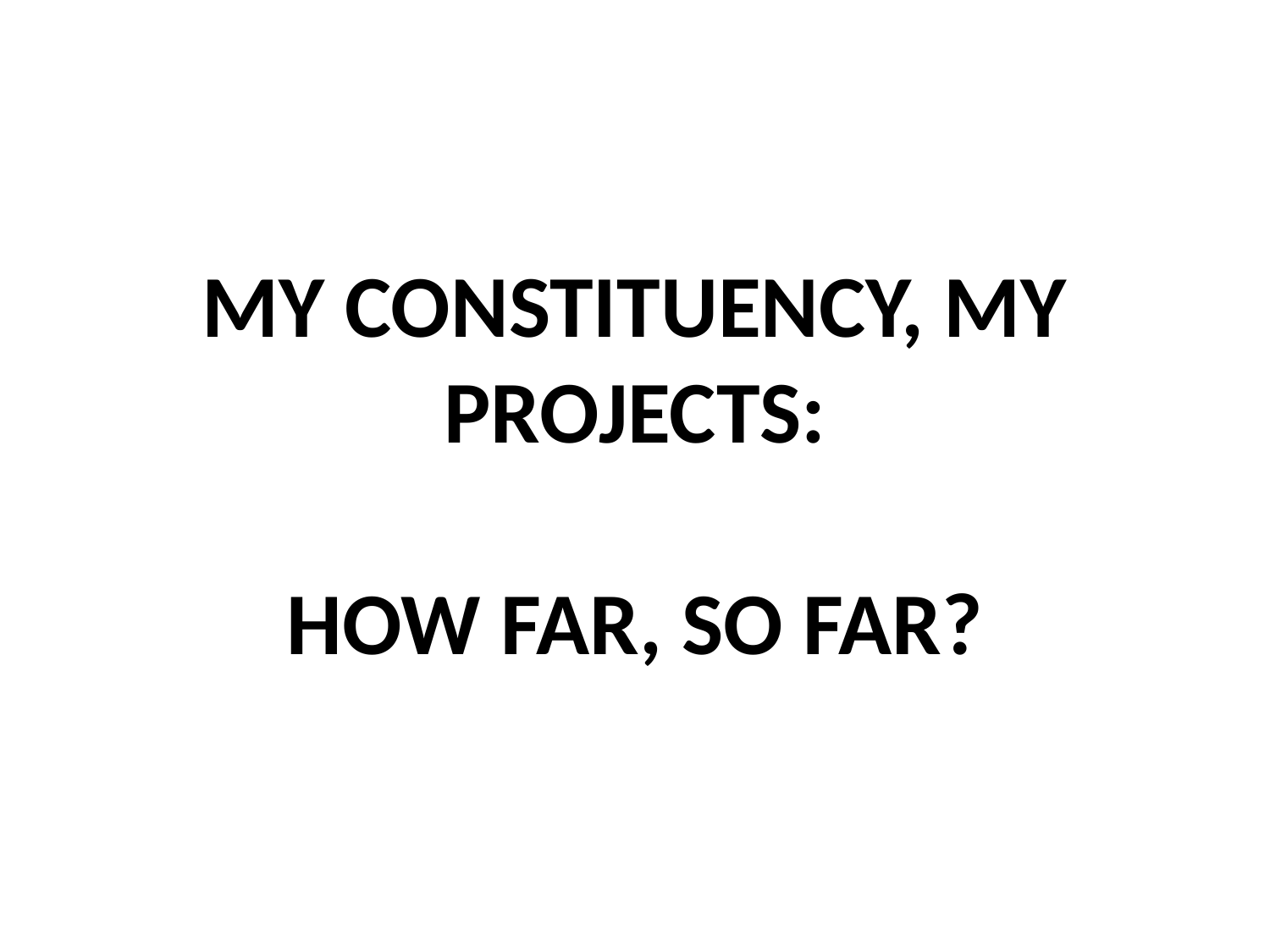

# MY CONSTITUENCY, MY PROJECTS: HOW FAR, SO FAR?